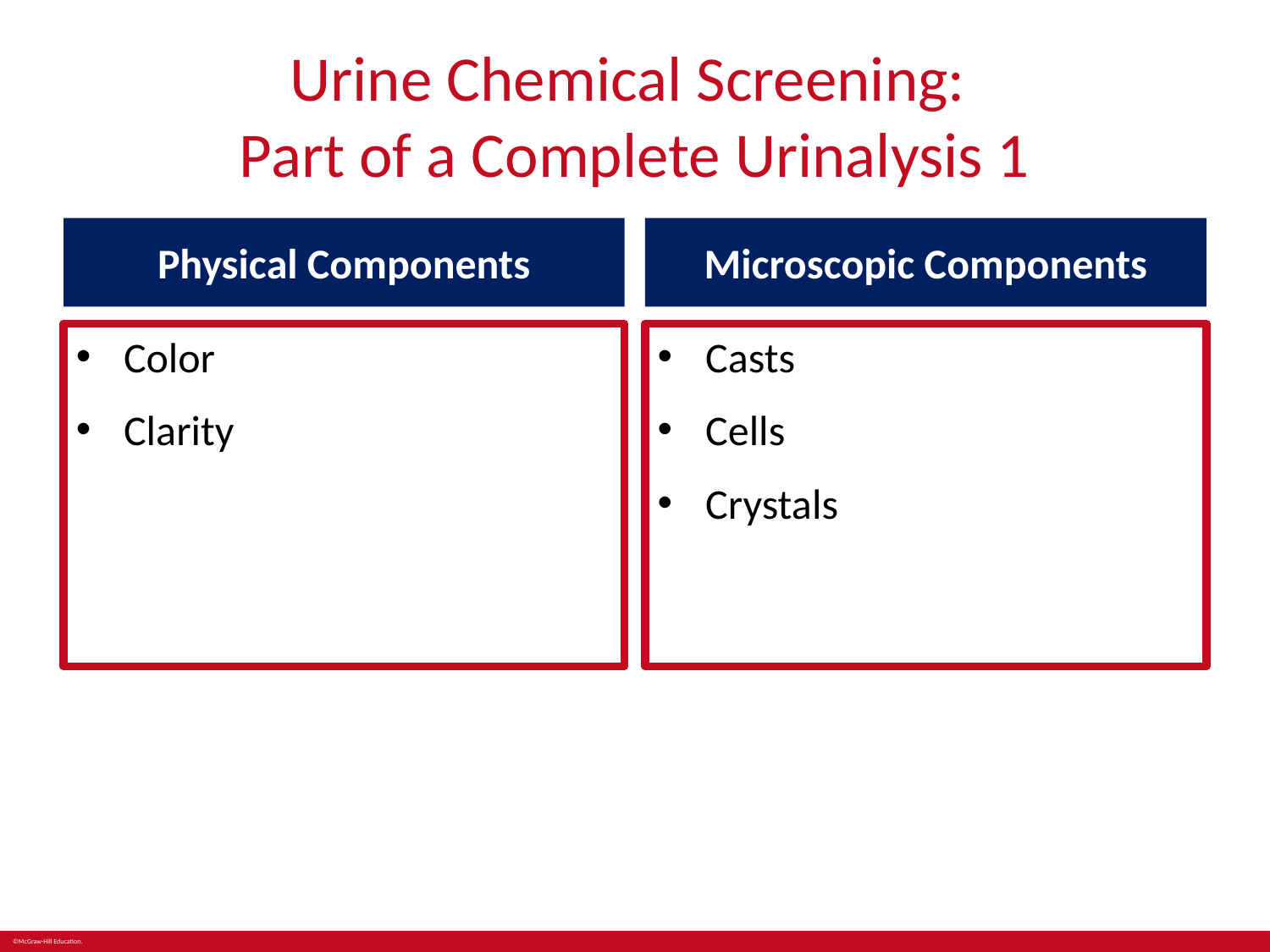

# Urine Chemical Screening: Part of a Complete Urinalysis 1
Physical Components
Microscopic Components
Color
Clarity
Casts
Cells
Crystals